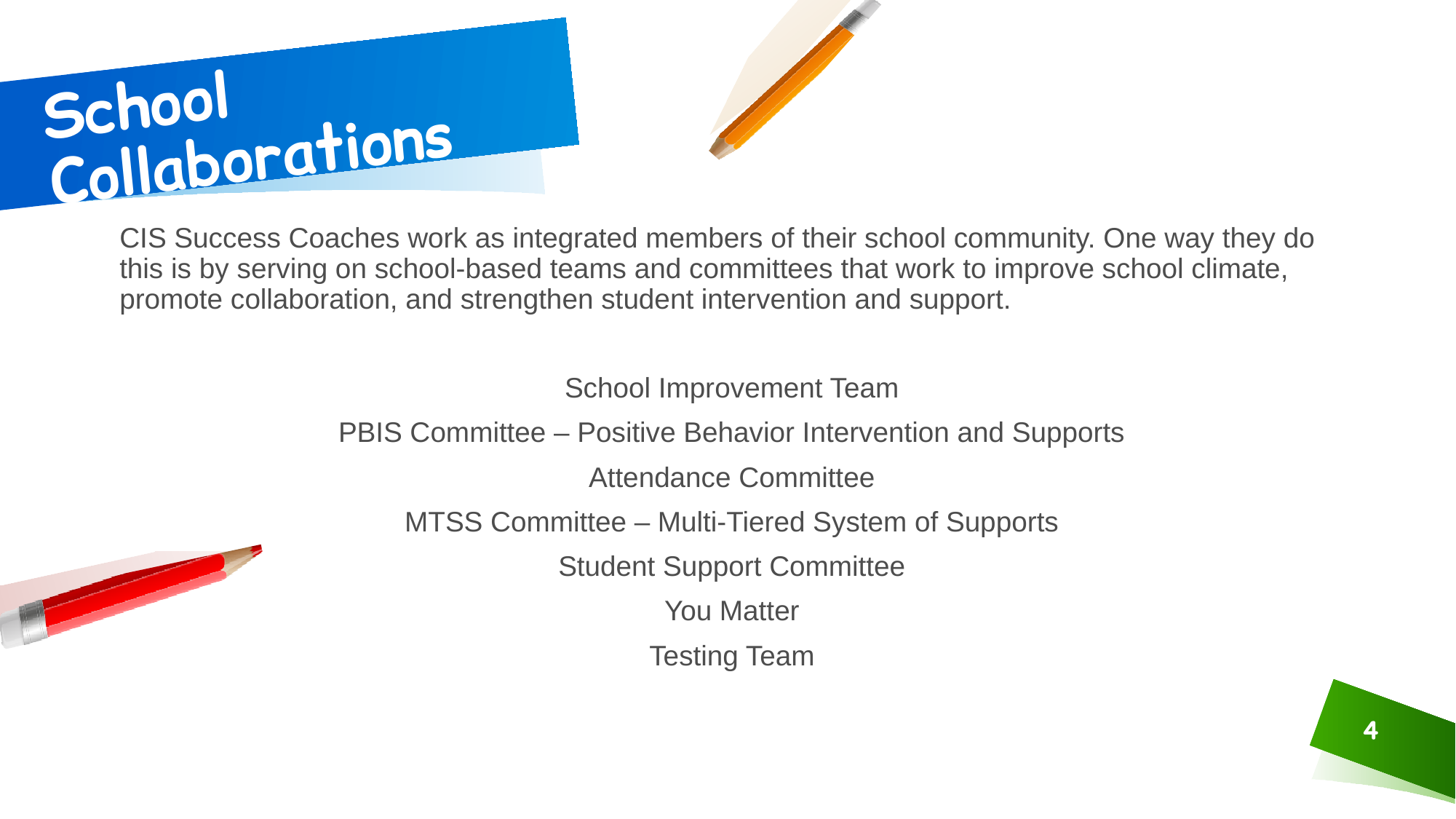

# School Collaborations
CIS Success Coaches work as integrated members of their school community. One way they do this is by serving on school-based teams and committees that work to improve school climate, promote collaboration, and strengthen student intervention and support.

School Improvement Team
PBIS Committee – Positive Behavior Intervention and Supports
Attendance Committee
MTSS Committee – Multi-Tiered System of Supports
Student Support Committee
You Matter
Testing Team

4